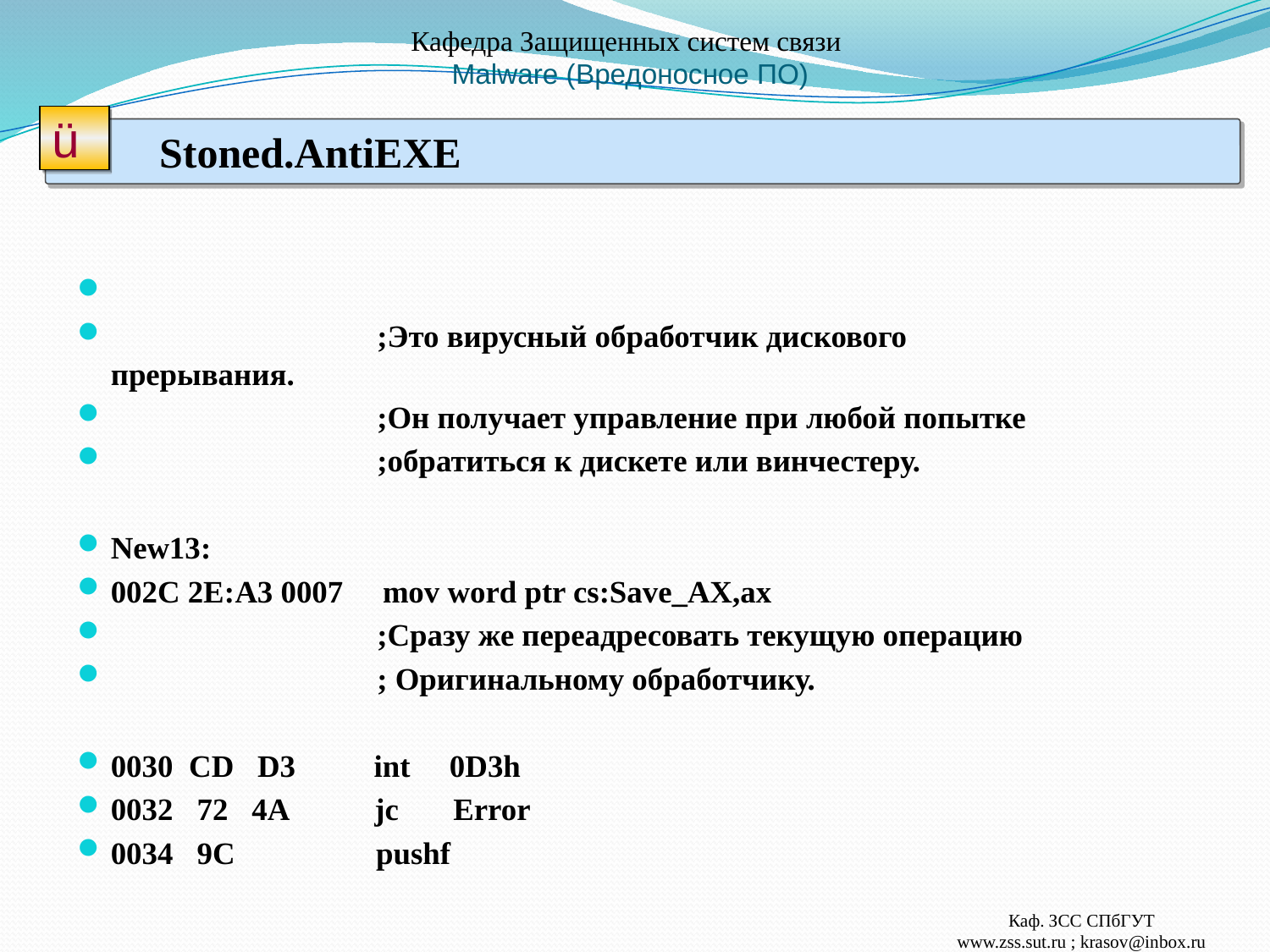

# Кафедра Защищенных систем связи Malware (Вредоносное ПО)
ü
Stoned.AntiEXE

                                  ;Это вирусный обработчик дискового                  прерывания.
                                  ;Он получает управление при любой попытке
                                  ;обратиться к дискете или винчестеру.

New13:
002C 2E:А3 0007     mov word ptr cs:Save_AX,ax
                                  ;Сразу же переадресовать текущую операцию
                                  ; Оригинальному обработчику.

0030  СD   D3          int     0D3h
0032   72   4A           jc       Error
0034   9C                  pushf

Каф. ЗСС СПбГУТ
www.zss.sut.ru ; krasov@inbox.ru